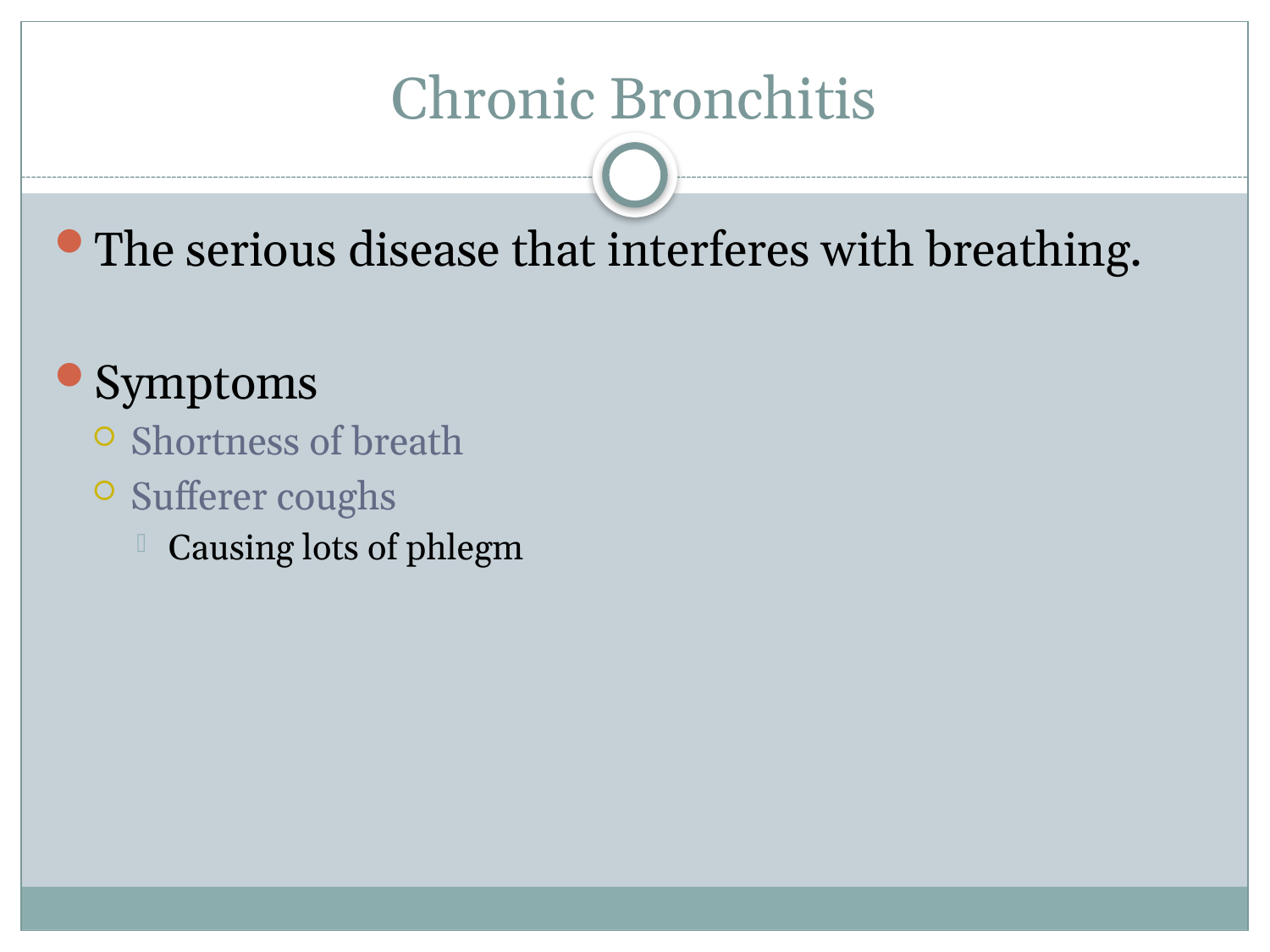

# Chronic Bronchitis
The serious disease that interferes with breathing.

Symptoms
Shortness of breath
Sufferer coughs
Causing lots of phlegm